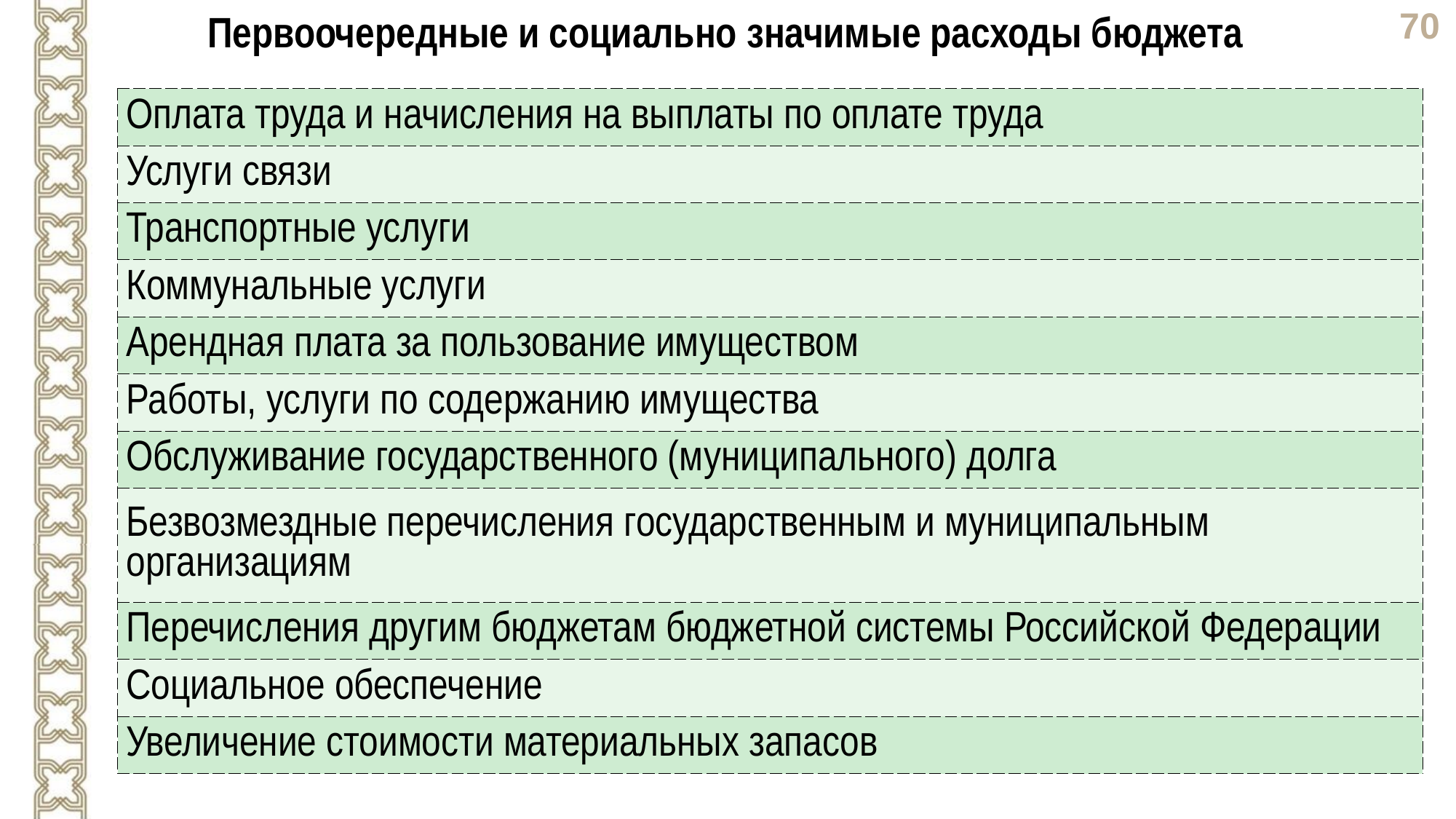

Первоочередные и социально значимые расходы бюджета
| Оплата труда и начисления на выплаты по оплате труда |
| --- |
| Услуги связи |
| Транспортные услуги |
| Коммунальные услуги |
| Арендная плата за пользование имуществом |
| Работы, услуги по содержанию имущества |
| Обслуживание государственного (муниципального) долга |
| Безвозмездные перечисления государственным и муниципальным организациям |
| Перечисления другим бюджетам бюджетной системы Российской Федерации |
| Социальное обеспечение |
| Увеличение стоимости материальных запасов |